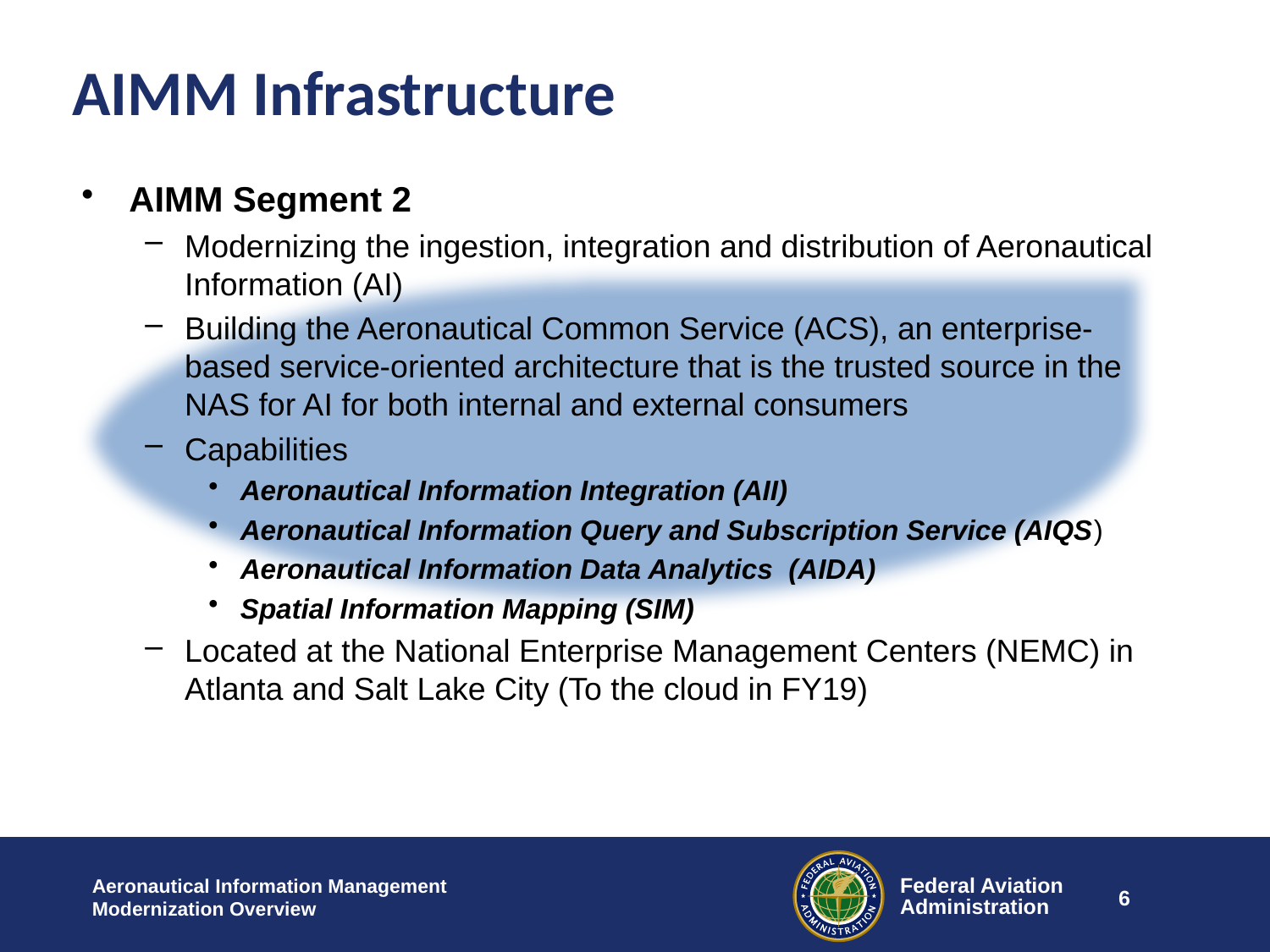

# AIMM Infrastructure
AIMM Segment 2
Modernizing the ingestion, integration and distribution of Aeronautical Information (AI)
Building the Aeronautical Common Service (ACS), an enterprise-based service-oriented architecture that is the trusted source in the NAS for AI for both internal and external consumers
Capabilities
Aeronautical Information Integration (AII)
Aeronautical Information Query and Subscription Service (AIQS)
Aeronautical Information Data Analytics  (AIDA)
Spatial Information Mapping (SIM)
Located at the National Enterprise Management Centers (NEMC) in Atlanta and Salt Lake City (To the cloud in FY19)